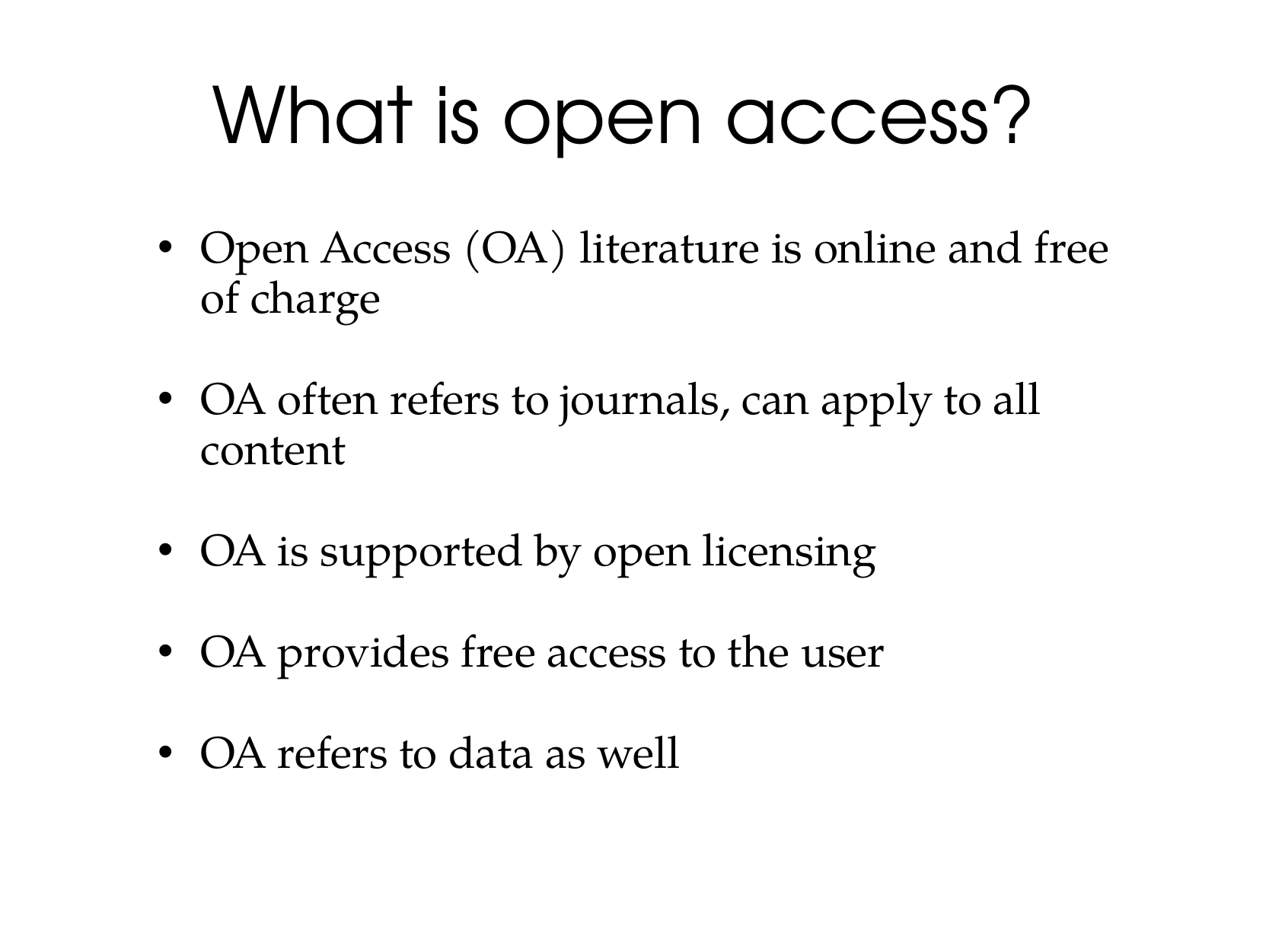

# What is open access?
Open Access (OA) literature is online and free of charge

OA often refers to journals, can apply to all content

OA is supported by open licensing

OA provides free access to the user

OA refers to data as well